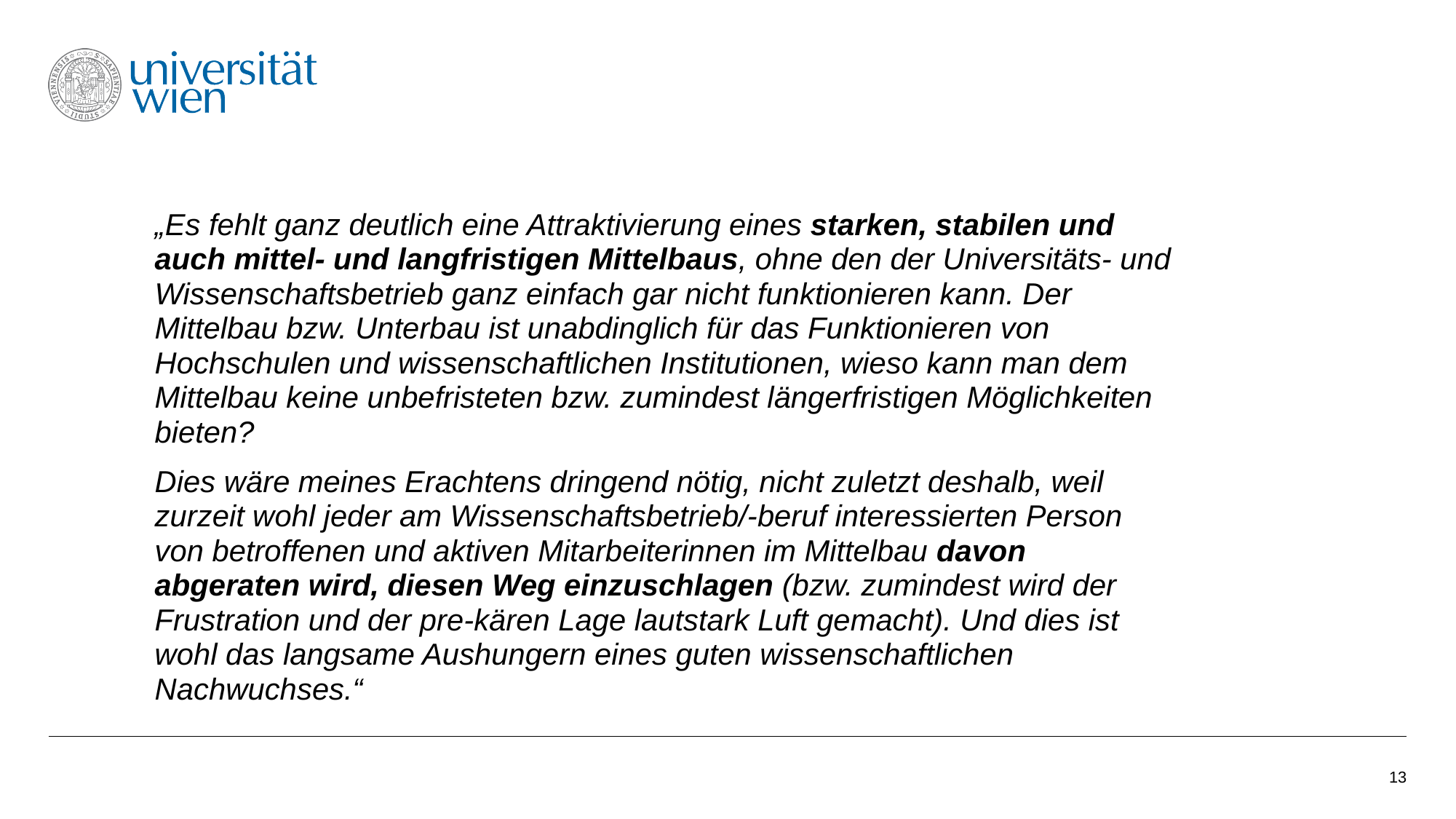

„Es fehlt ganz deutlich eine Attraktivierung eines starken, stabilen und auch mittel- und langfristigen Mittelbaus, ohne den der Universitäts- und Wissenschaftsbetrieb ganz einfach gar nicht funktionieren kann. Der Mittelbau bzw. Unterbau ist unabdinglich für das Funktionieren von Hochschulen und wissenschaftlichen Institutionen, wieso kann man dem Mittelbau keine unbefristeten bzw. zumindest längerfristigen Möglichkeiten bieten?
Dies wäre meines Erachtens dringend nötig, nicht zuletzt deshalb, weil zurzeit wohl jeder am Wissenschaftsbetrieb/-beruf interessierten Person von betroffenen und aktiven Mitarbeiterinnen im Mittelbau davon abgeraten wird, diesen Weg einzuschlagen (bzw. zumindest wird der Frustration und der pre-kären Lage lautstark Luft gemacht). Und dies ist wohl das langsame Aushungern eines guten wissenschaftlichen Nachwuchses.“
13